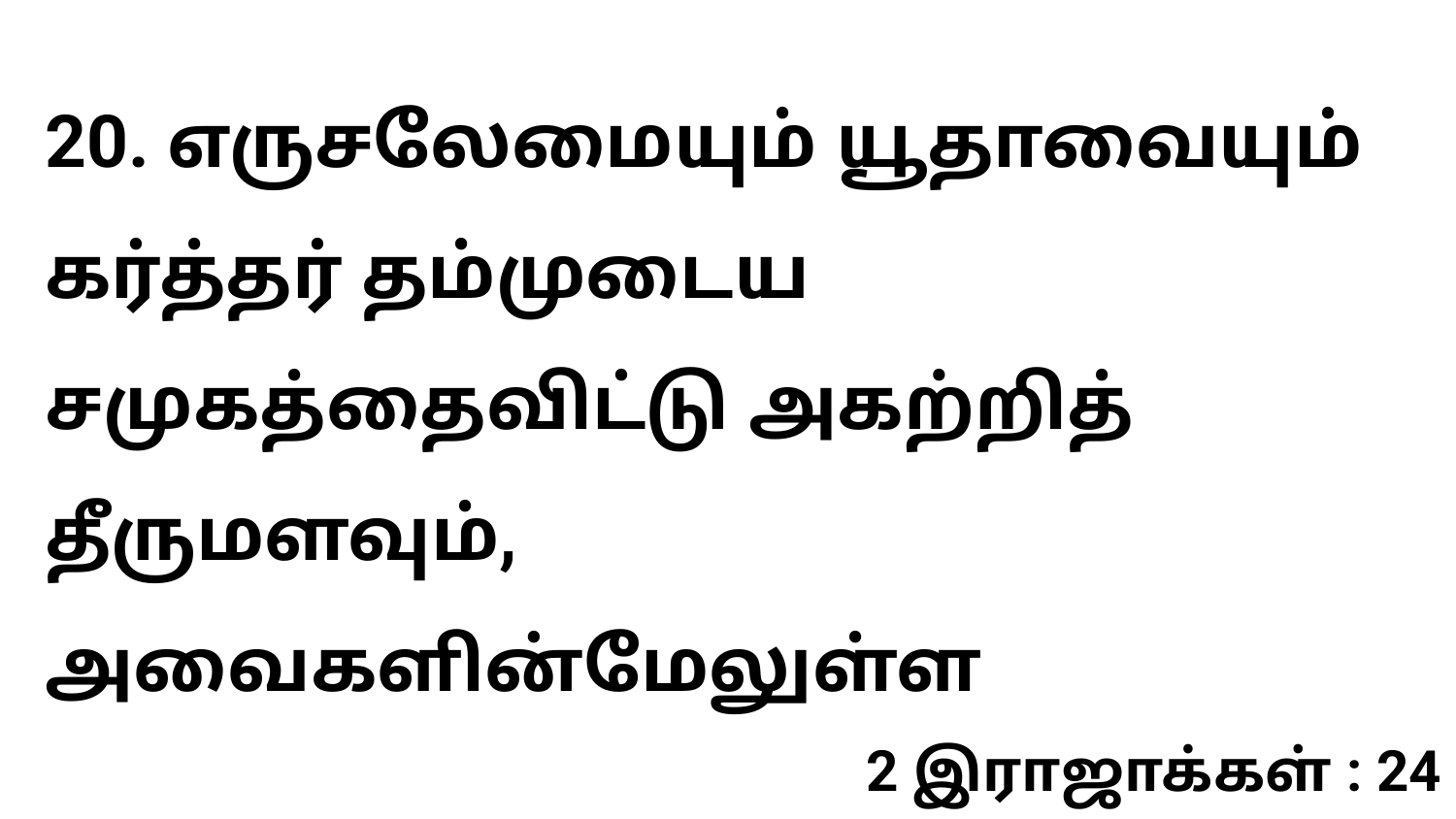

20. எருசலேமையும் யூதாவையும் கர்த்தர் தம்முடைய சமுகத்தைவிட்டு அகற்றித் தீருமளவும், அவைகளின்மேலுள்ள
2 இராஜாக்கள் : 24